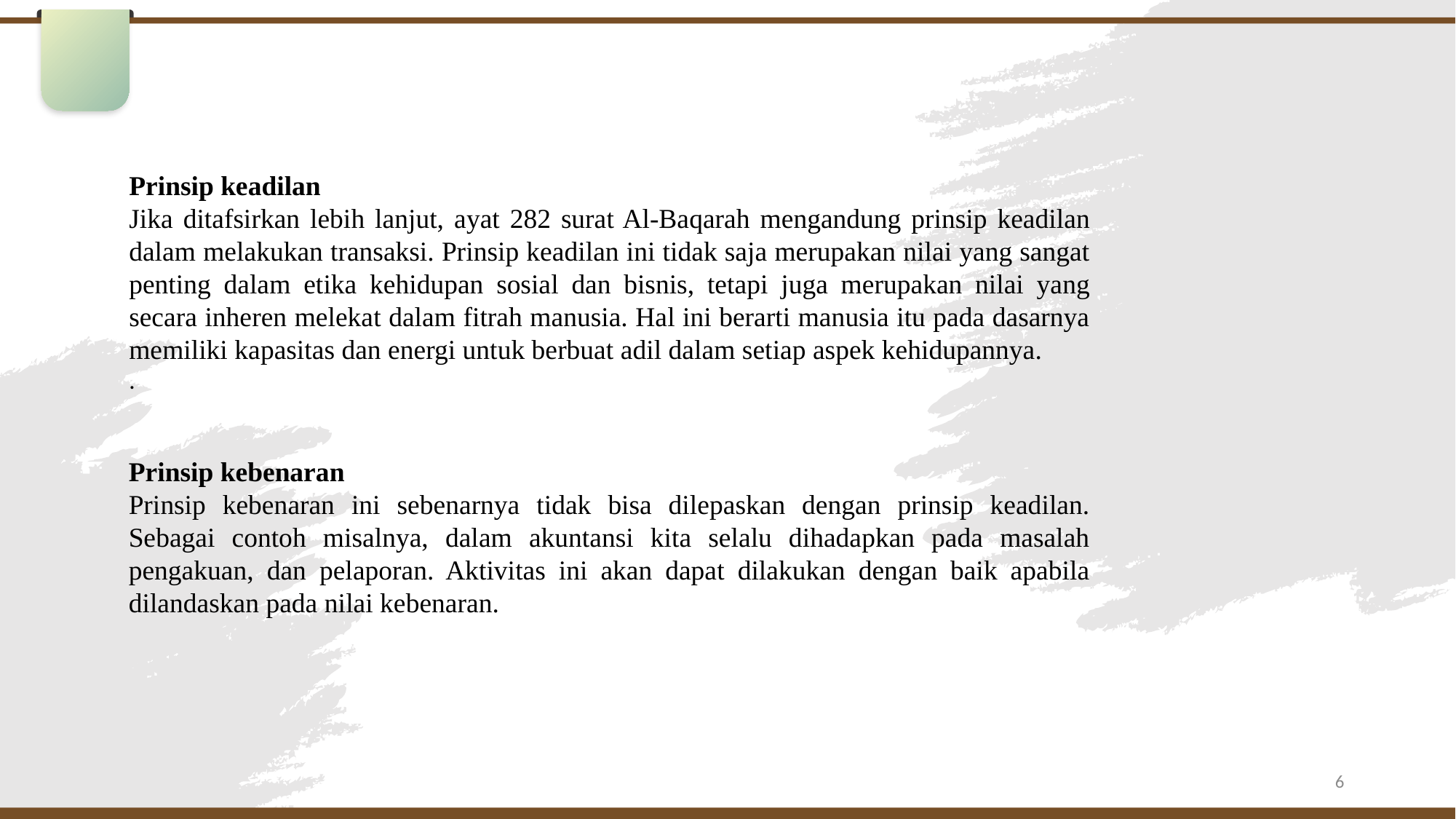

Prinsip keadilan
Jika ditafsirkan lebih lanjut, ayat 282 surat Al-Baqarah mengandung prinsip keadilan dalam melakukan transaksi. Prinsip keadilan ini tidak saja merupakan nilai yang sangat penting dalam etika kehidupan sosial dan bisnis, tetapi juga merupakan nilai yang secara inheren melekat dalam fitrah manusia. Hal ini berarti manusia itu pada dasarnya memiliki kapasitas dan energi untuk berbuat adil dalam setiap aspek kehidupannya.
.
Prinsip kebenaran
Prinsip kebenaran ini sebenarnya tidak bisa dilepaskan dengan prinsip keadilan. Sebagai contoh misalnya, dalam akuntansi kita selalu dihadapkan pada masalah pengakuan, dan pelaporan. Aktivitas ini akan dapat dilakukan dengan baik apabila dilandaskan pada nilai kebenaran.
6